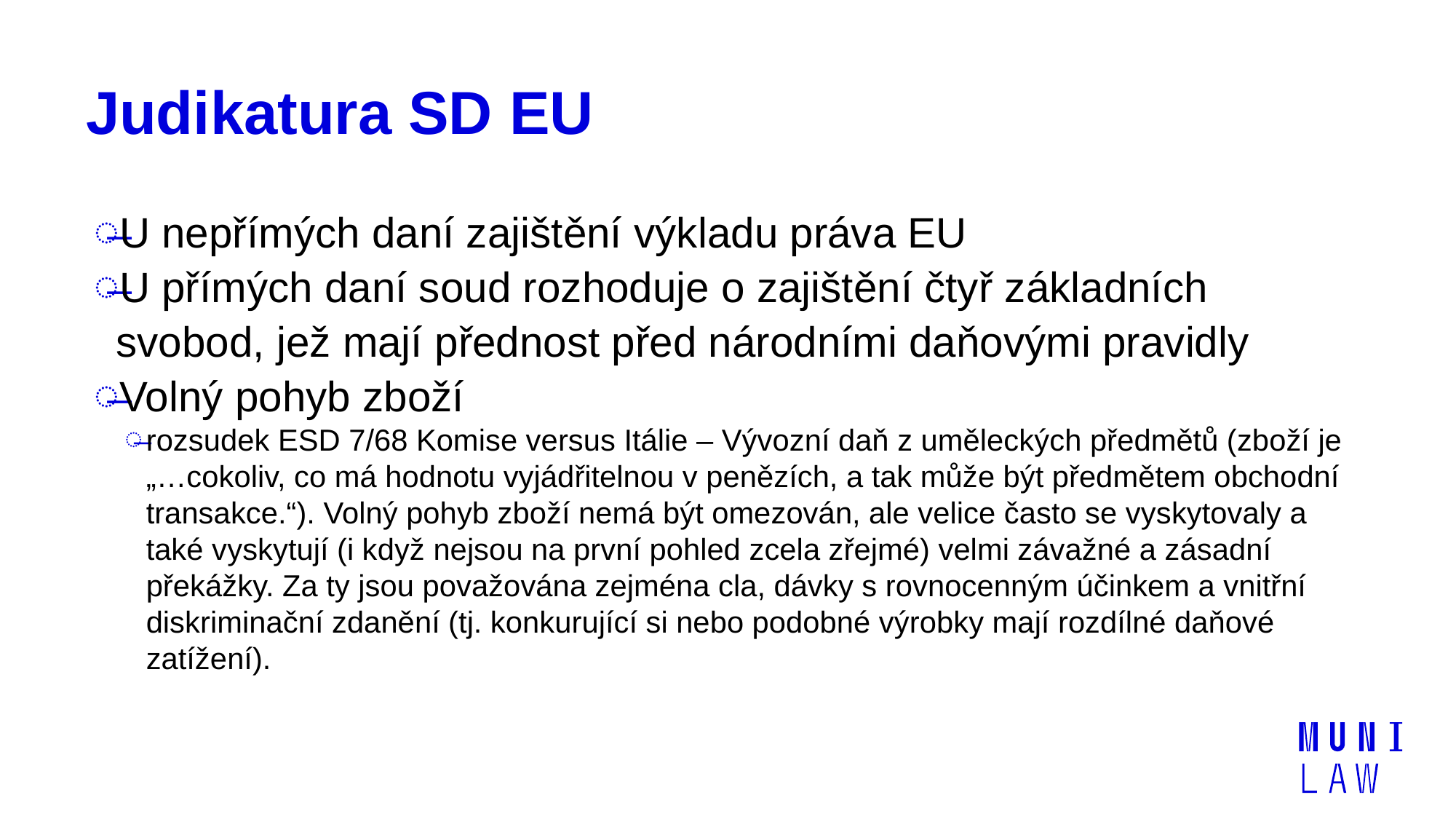

# Judikatura SD EU
U nepřímých daní zajištění výkladu práva EU
U přímých daní soud rozhoduje o zajištění čtyř základních svobod, jež mají přednost před národními daňovými pravidly
Volný pohyb zboží
rozsudek ESD 7/68 Komise versus Itálie – Vývozní daň z uměleckých předmětů (zboží je „…cokoliv, co má hodnotu vyjádřitelnou v penězích, a tak může být předmětem obchodní transakce.“). Volný pohyb zboží nemá být omezován, ale velice často se vyskytovaly a také vyskytují (i když nejsou na první pohled zcela zřejmé) velmi závažné a zásadní překážky. Za ty jsou považována zejména cla, dávky s rovnocenným účinkem a vnitřní diskriminační zdanění (tj. konkurující si nebo podobné výrobky mají rozdílné daňové zatížení).